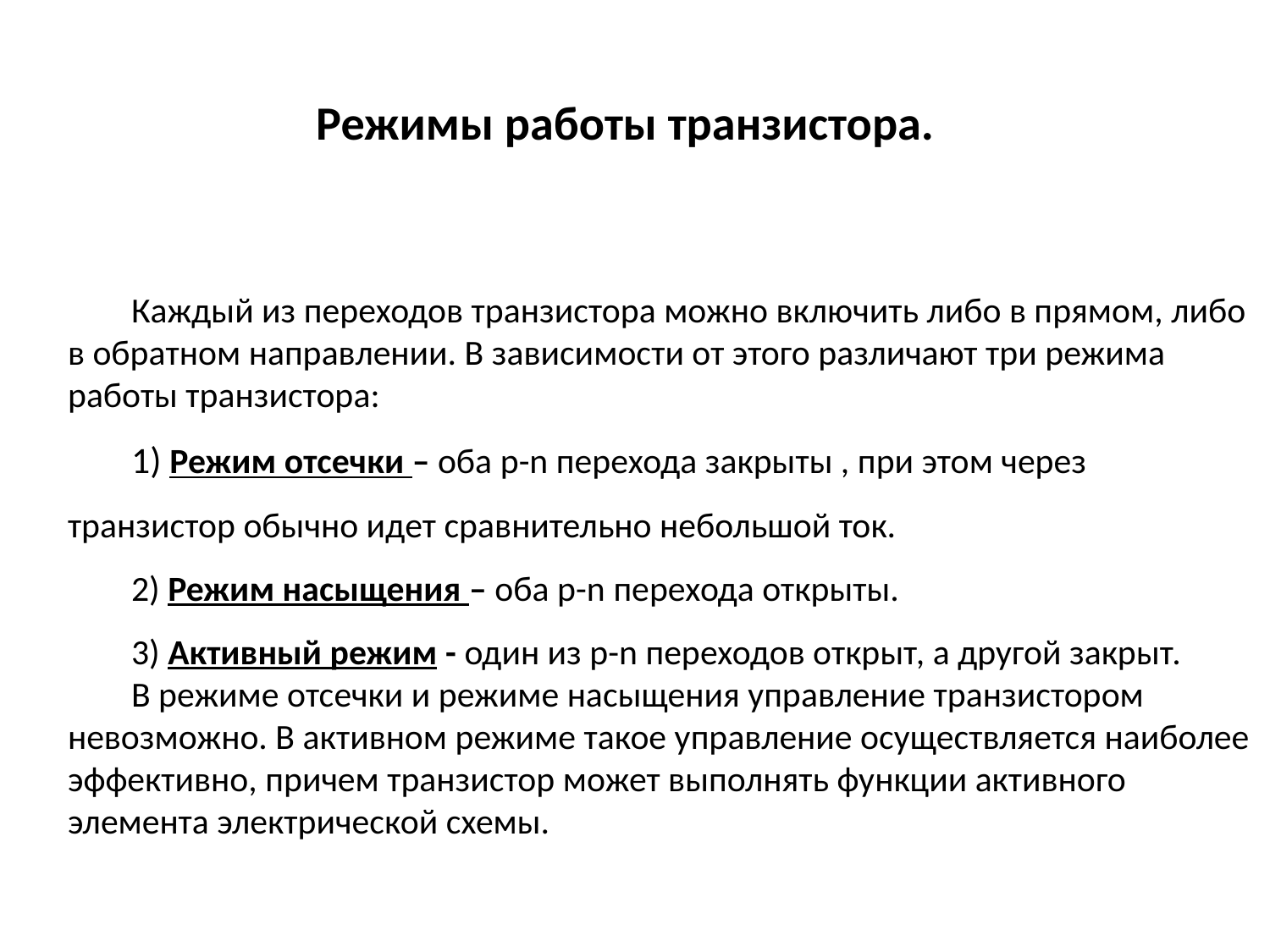

# Режимы работы транзистора.
Каждый из переходов транзистора можно включить либо в прямом, либо в обратном направлении. В зависимости от этого различают три режима работы транзистора:
1) Режим отсечки – оба p-n перехода закрыты , при этом через транзистор обычно идет сравнительно небольшой ток.
2) Режим насыщения – оба p-n перехода открыты.
3) Активный режим - один из p-n переходов открыт, а другой закрыт.
В режиме отсечки и режиме насыщения управление транзистором невозможно. В активном режиме такое управление осуществляется наиболее эффективно, причем транзистор может выполнять функции активного элемента электрической схемы.